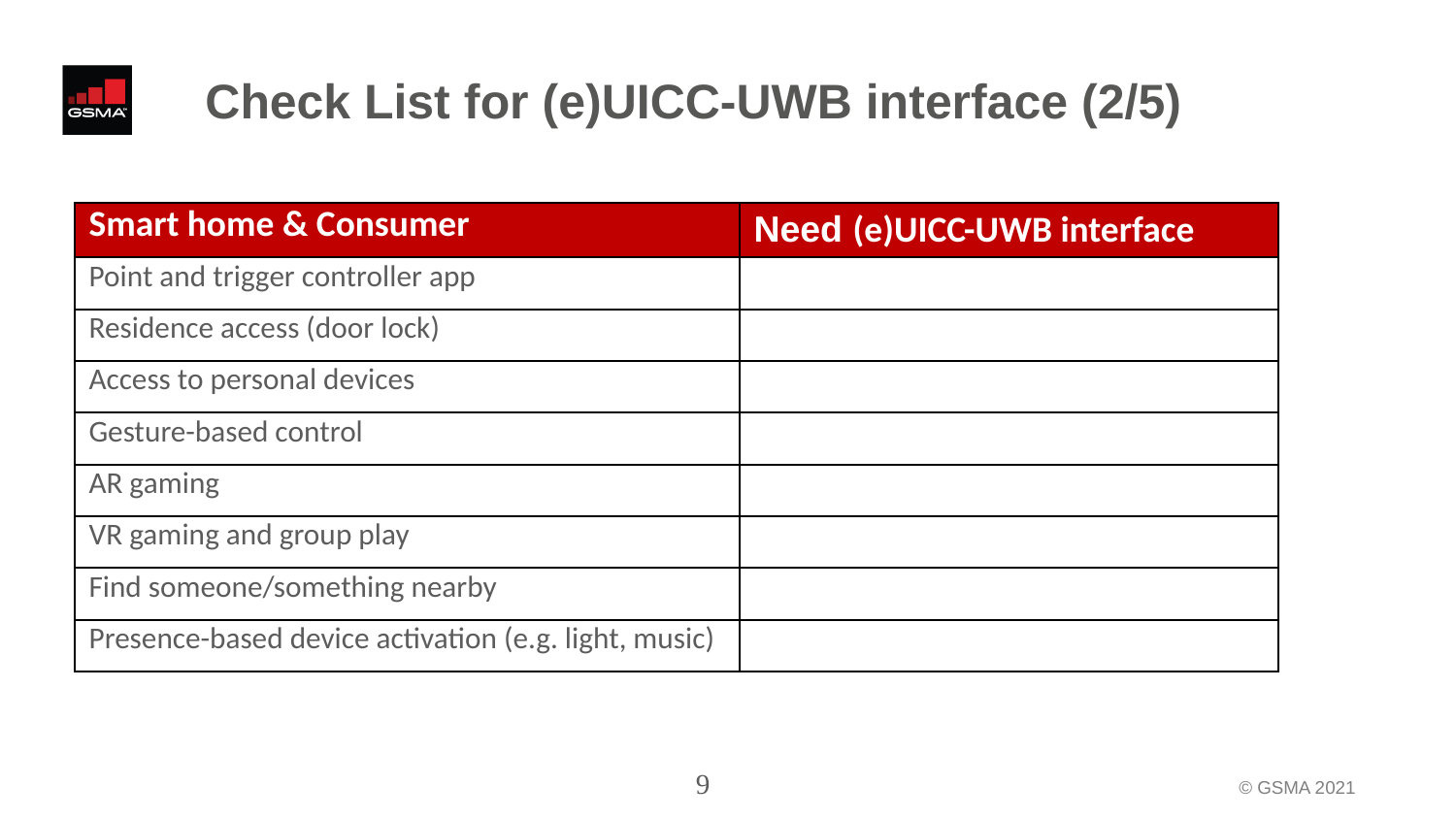

# Check List for (e)UICC-UWB interface (2/5)
| Smart home & Consumer | Need (e)UICC-UWB interface |
| --- | --- |
| Point and trigger controller app |  |
| Residence access (door lock) |  |
| Access to personal devices |  |
| Gesture-based control |  |
| AR gaming |  |
| VR gaming and group play |  |
| Find someone/something nearby |  |
| Presence-based device activation (e.g. light, music) |  |
9